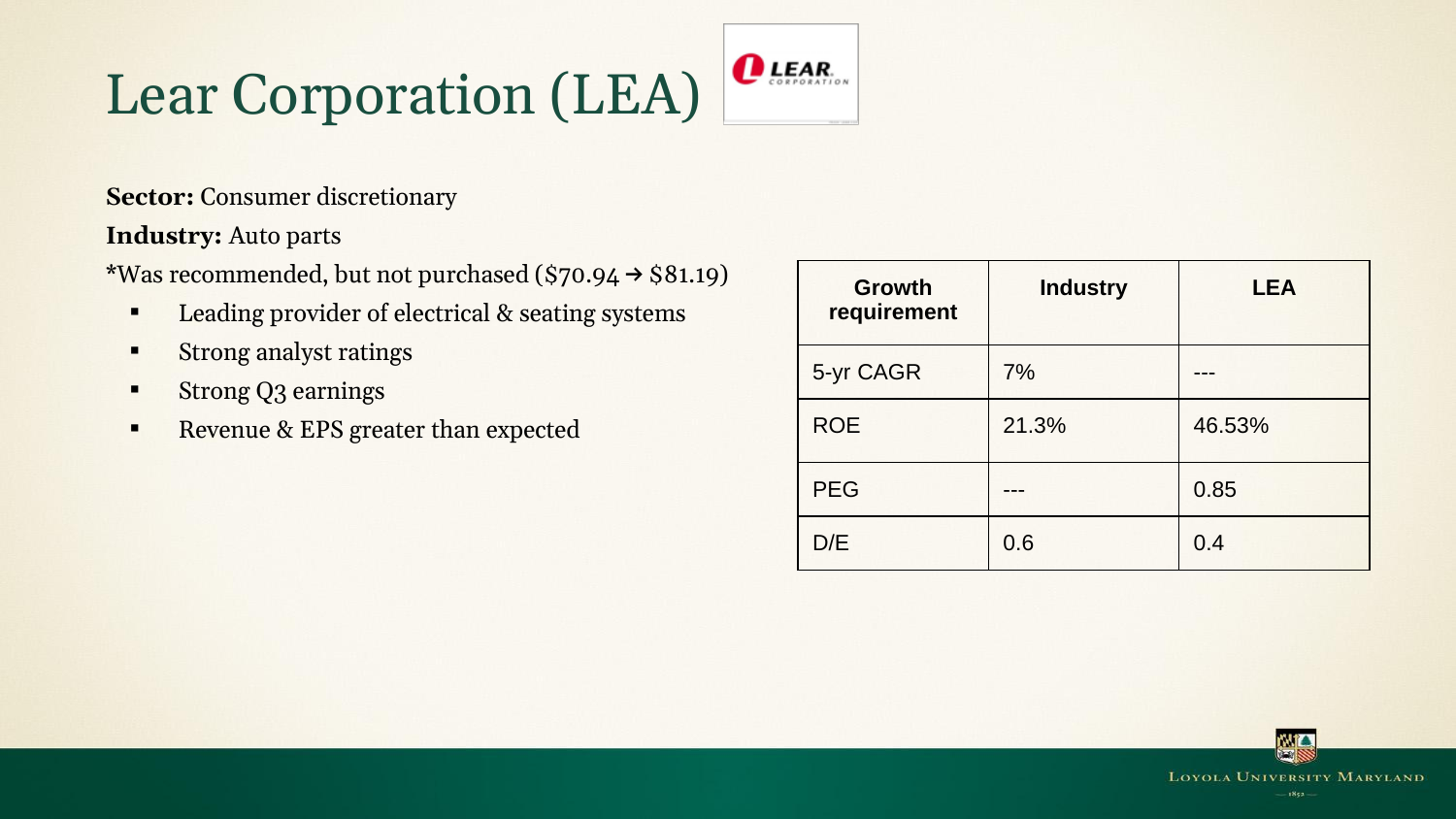

# Lear Corporation (LEA)

Sector: Consumer discretionary
Industry: Auto parts
*Was recommended, but not purchased ($70.94 → $81.19)
Leading provider of electrical & seating systems
Strong analyst ratings
Strong Q3 earnings
Revenue & EPS greater than expected

| Growth requirement | Industry | LEA |
| --- | --- | --- |
| 5-yr CAGR | 7% | --- |
| ROE | 21.3% | 46.53% |
| PEG | --- | 0.85 |
| D/E | 0.6 | 0.4 |